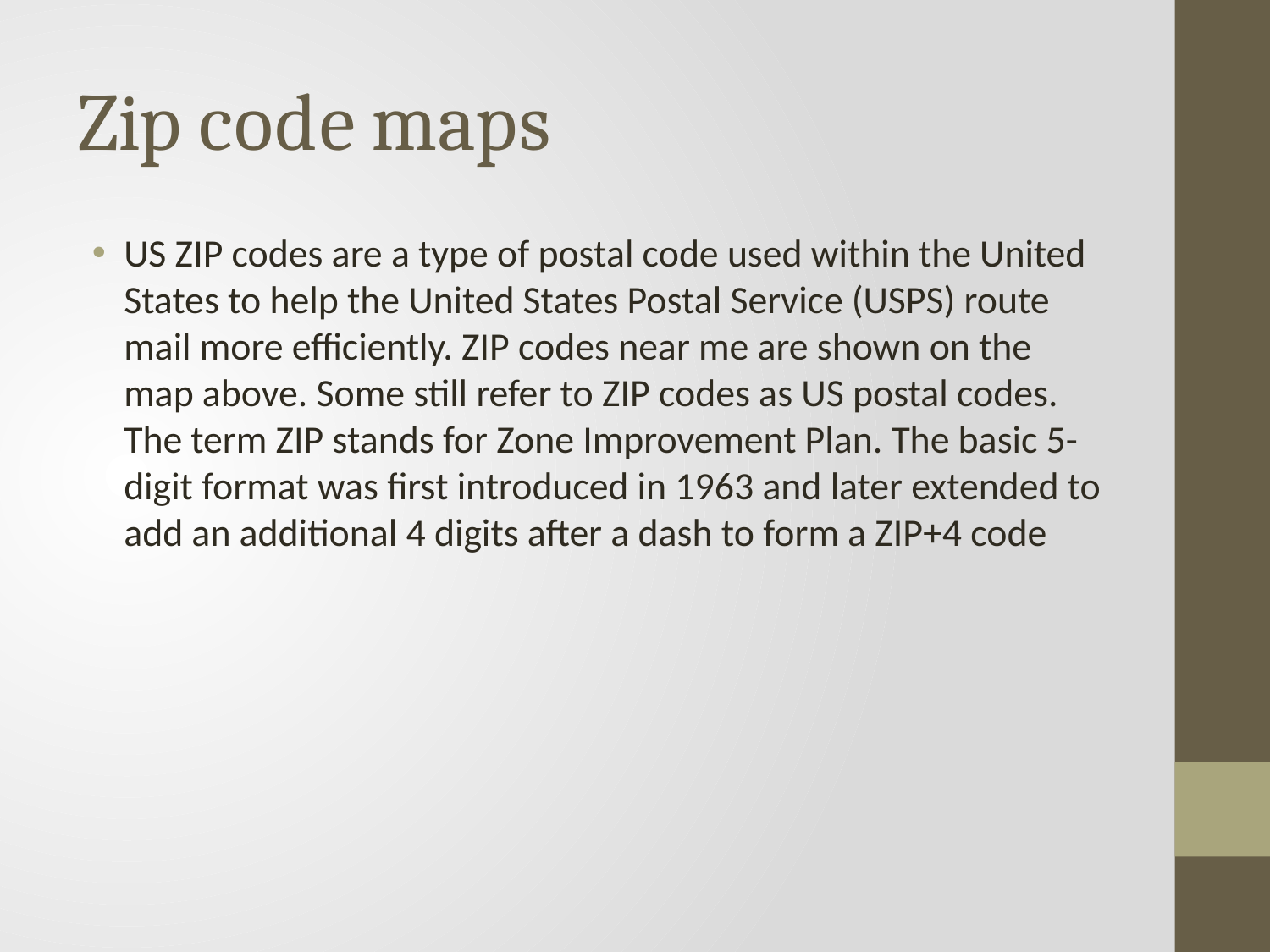

# Zip code maps
US ZIP codes are a type of postal code used within the United States to help the United States Postal Service (USPS) route mail more efficiently. ZIP codes near me are shown on the map above. Some still refer to ZIP codes as US postal codes. The term ZIP stands for Zone Improvement Plan. The basic 5-digit format was first introduced in 1963 and later extended to add an additional 4 digits after a dash to form a ZIP+4 code